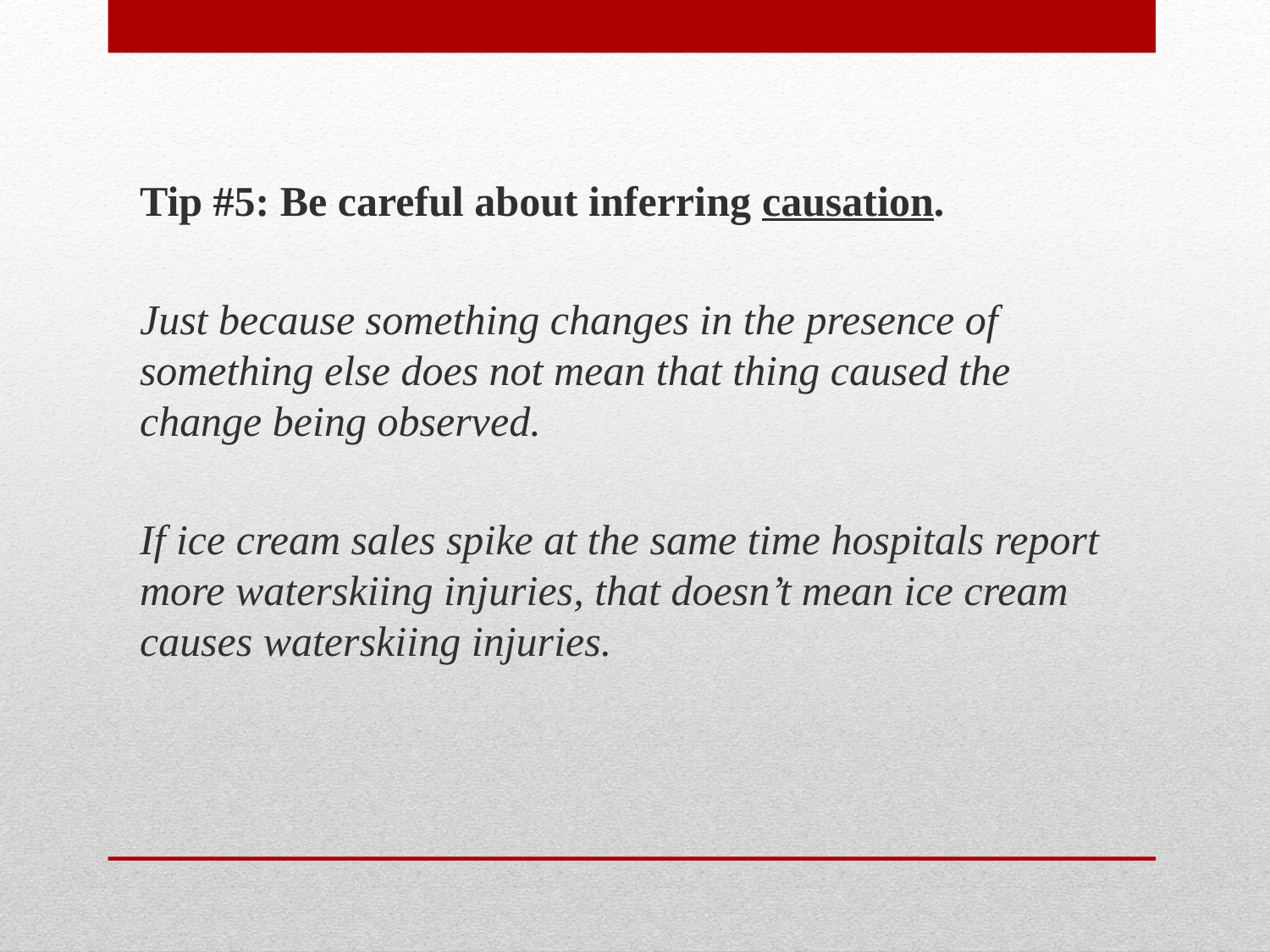

Tip #5: Be careful about inferring causation.

Just because something changes in the presence of something else does not mean that thing caused the change being observed.

If ice cream sales spike at the same time hospitals report more waterskiing injuries, that doesn’t mean ice cream causes waterskiing injuries.

#